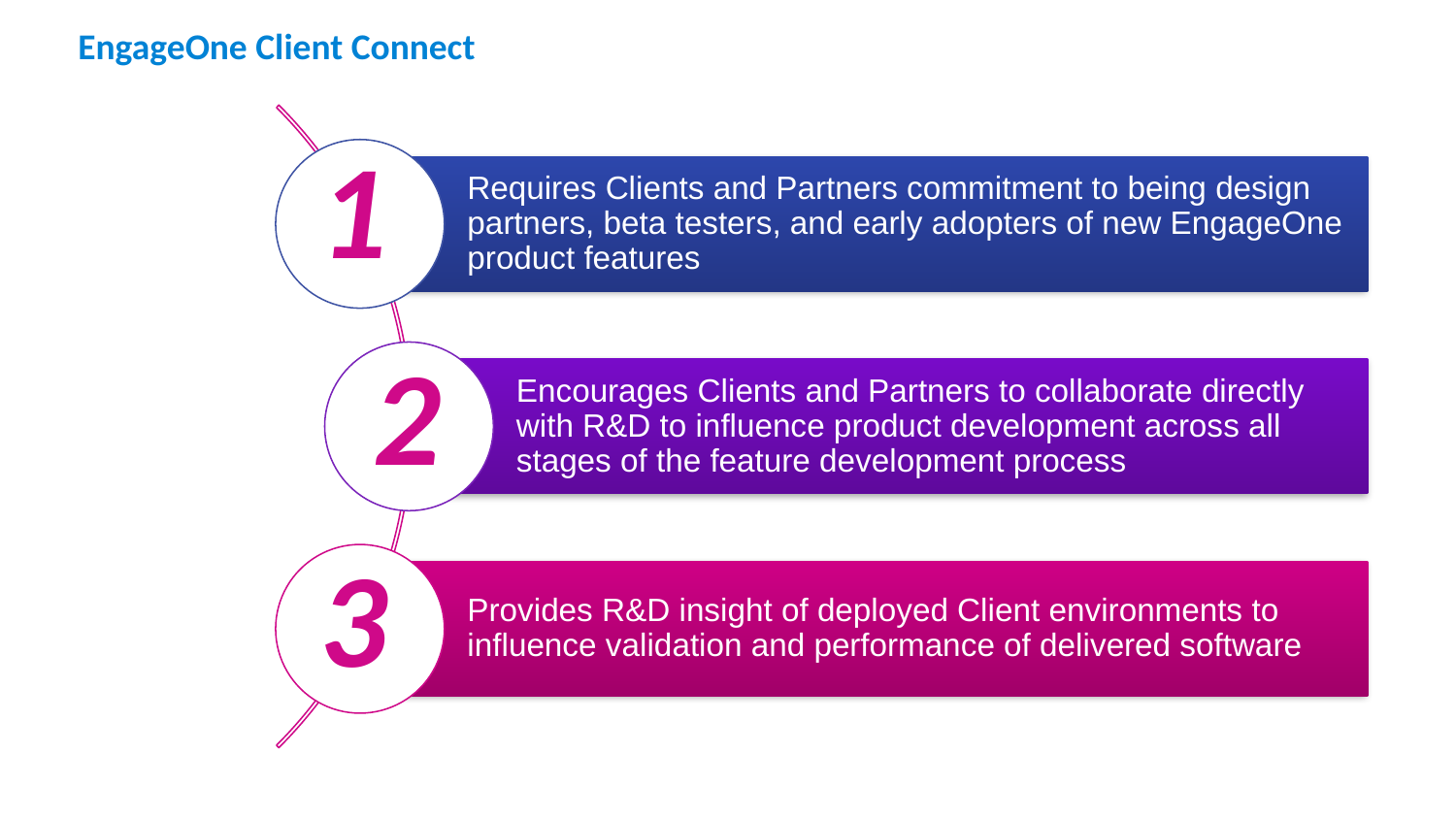

EngageOne Client Connect
Requires Clients and Partners commitment to being design partners, beta testers, and early adopters of new EngageOne product features
Encourages Clients and Partners to collaborate directly with R&D to influence product development across all stages of the feature development process
Provides R&D insight of deployed Client environments to influence validation and performance of delivered software
1
2
3